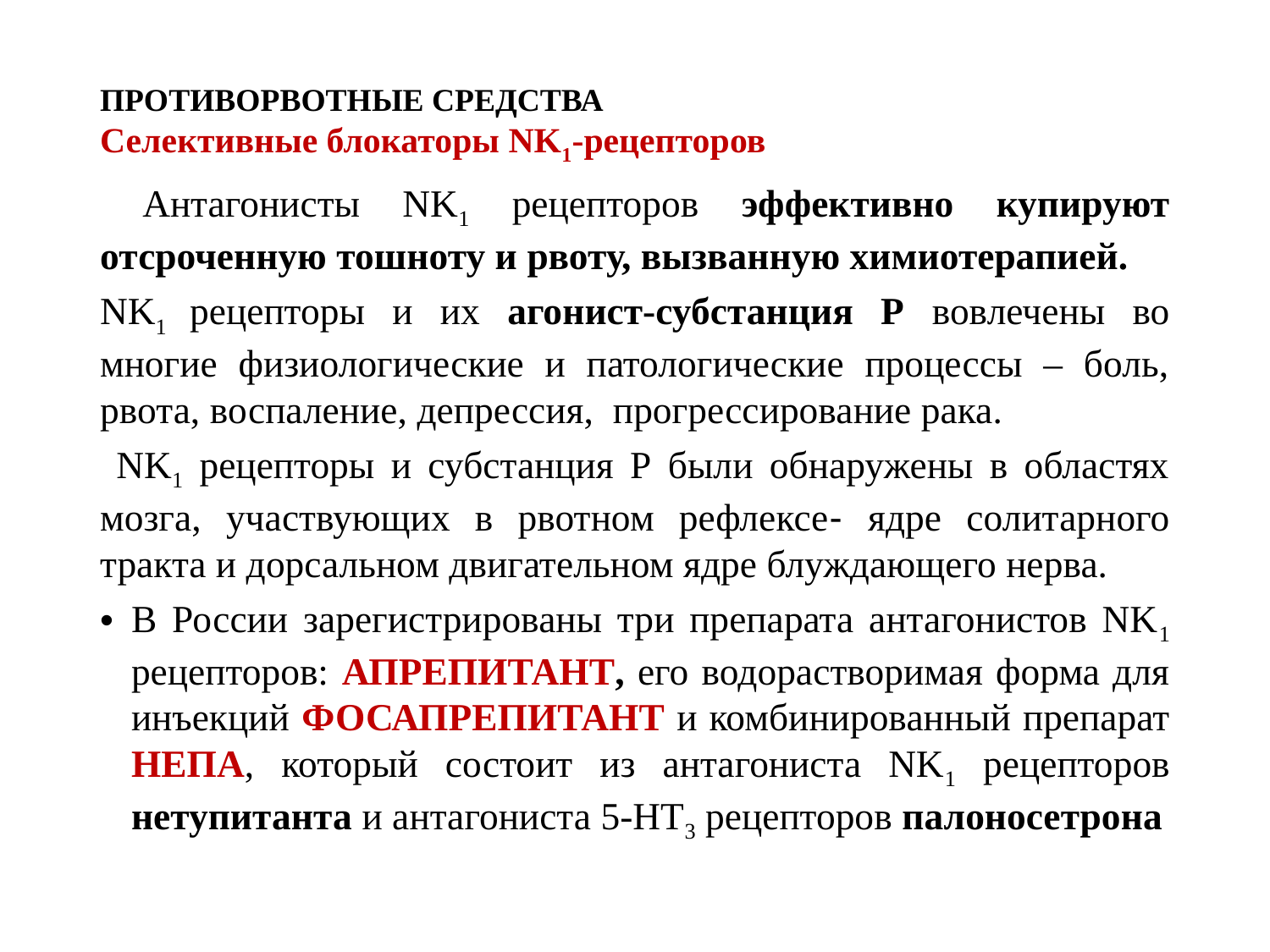

# ПРОТИВОРВОТНЫЕ СРЕДСТВА Селективные блокаторы NK1-рецепторов
 Антагонисты NK1 рецепторов эффективно купируют отсроченную тошноту и рвоту, вызванную химиотерапией.
NK1 рецепторы и их агонист-субстанция Р вовлечены во многие физиологические и патологические процессы – боль, рвота, воспаление, депрессия,  прогрессирование рака.
 NK1 рецепторы и субстанция Р были обнаружены в областях мозга, участвующих в рвотном рефлексе- ядре солитарного тракта и дорсальном двигательном ядре блуждающего нерва.
В России зарегистрированы три препарата антагонистов NK1 рецепторов: АПРЕПИТАНТ, его водорастворимая форма для инъекций ФОСАПРЕПИТАНТ и комбинированный препарат НЕПА, который состоит из антагониста NK1 рецепторов нетупитанта и антагониста 5-НТ3 рецепторов палоносетрона